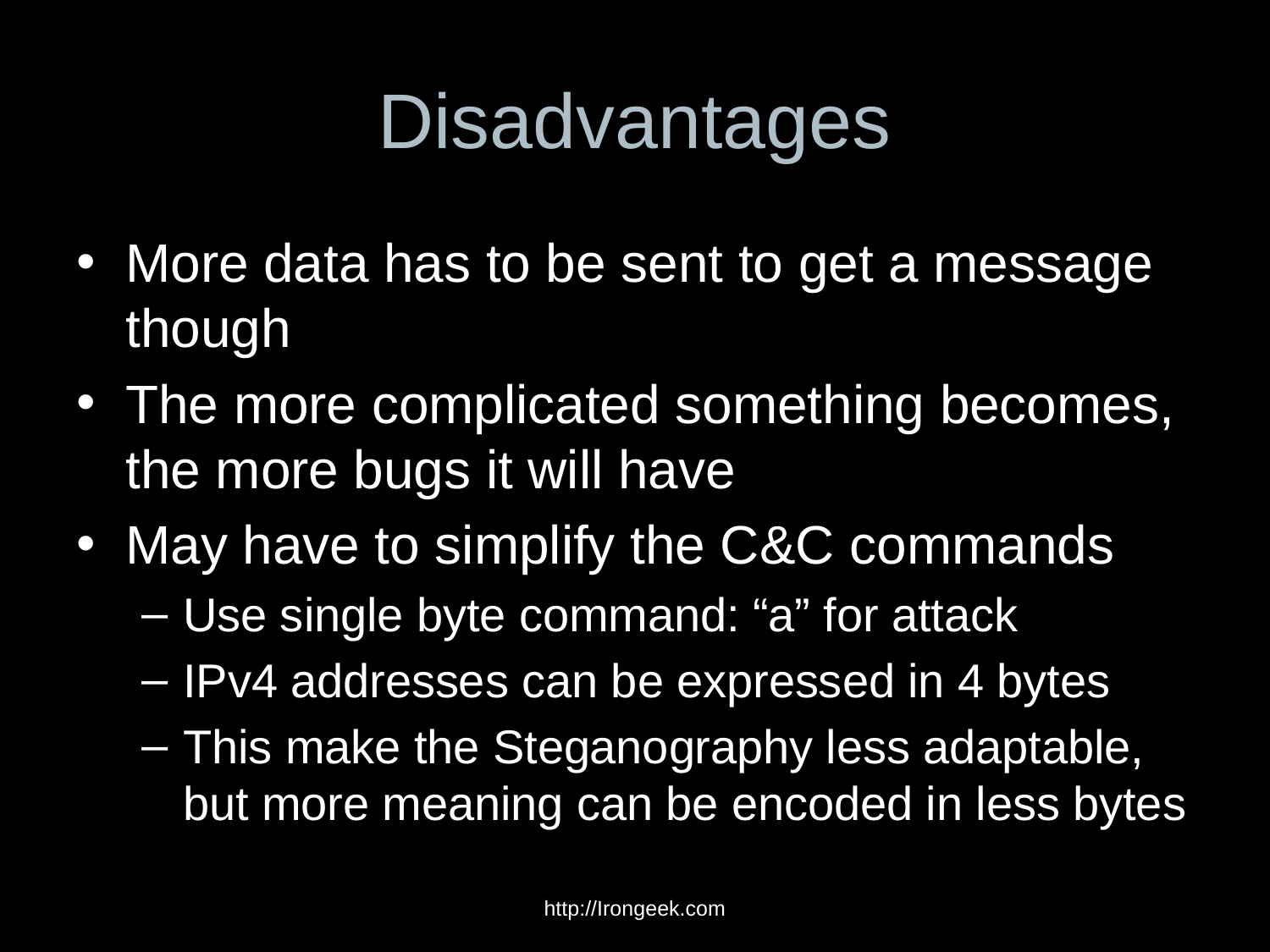

# Disadvantages
More data has to be sent to get a message though
The more complicated something becomes, the more bugs it will have
May have to simplify the C&C commands
Use single byte command: “a” for attack
IPv4 addresses can be expressed in 4 bytes
This make the Steganography less adaptable, but more meaning can be encoded in less bytes

http://Irongeek.com